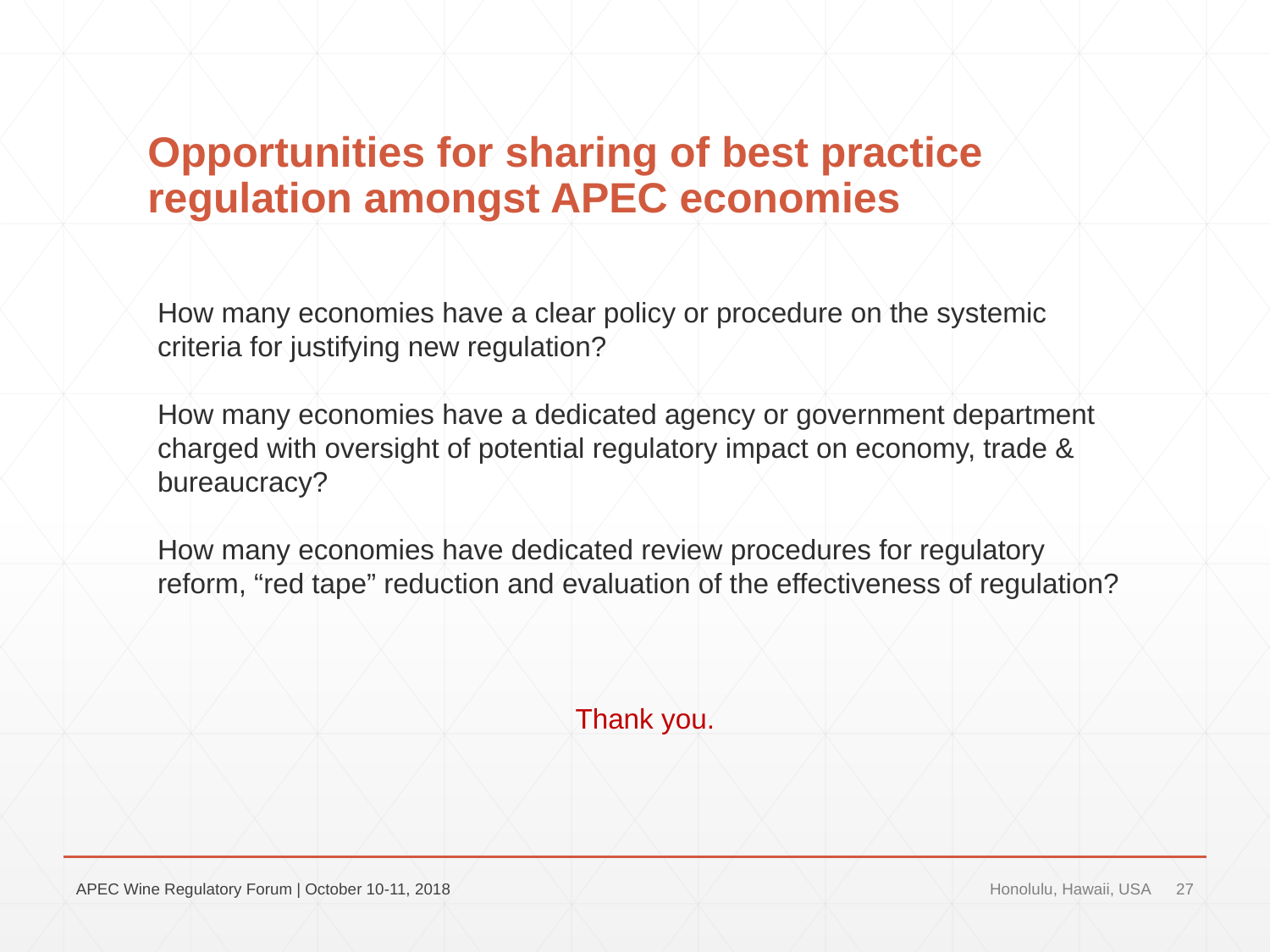

# Opportunities for sharing of best practice regulation amongst APEC economies
How many economies have a clear policy or procedure on the systemic criteria for justifying new regulation?

How many economies have a dedicated agency or government department charged with oversight of potential regulatory impact on economy, trade & bureaucracy?

How many economies have dedicated review procedures for regulatory reform, “red tape” reduction and evaluation of the effectiveness of regulation?

Thank you.
APEC Wine Regulatory Forum | October 10-11, 2018
Honolulu, Hawaii, USA
27